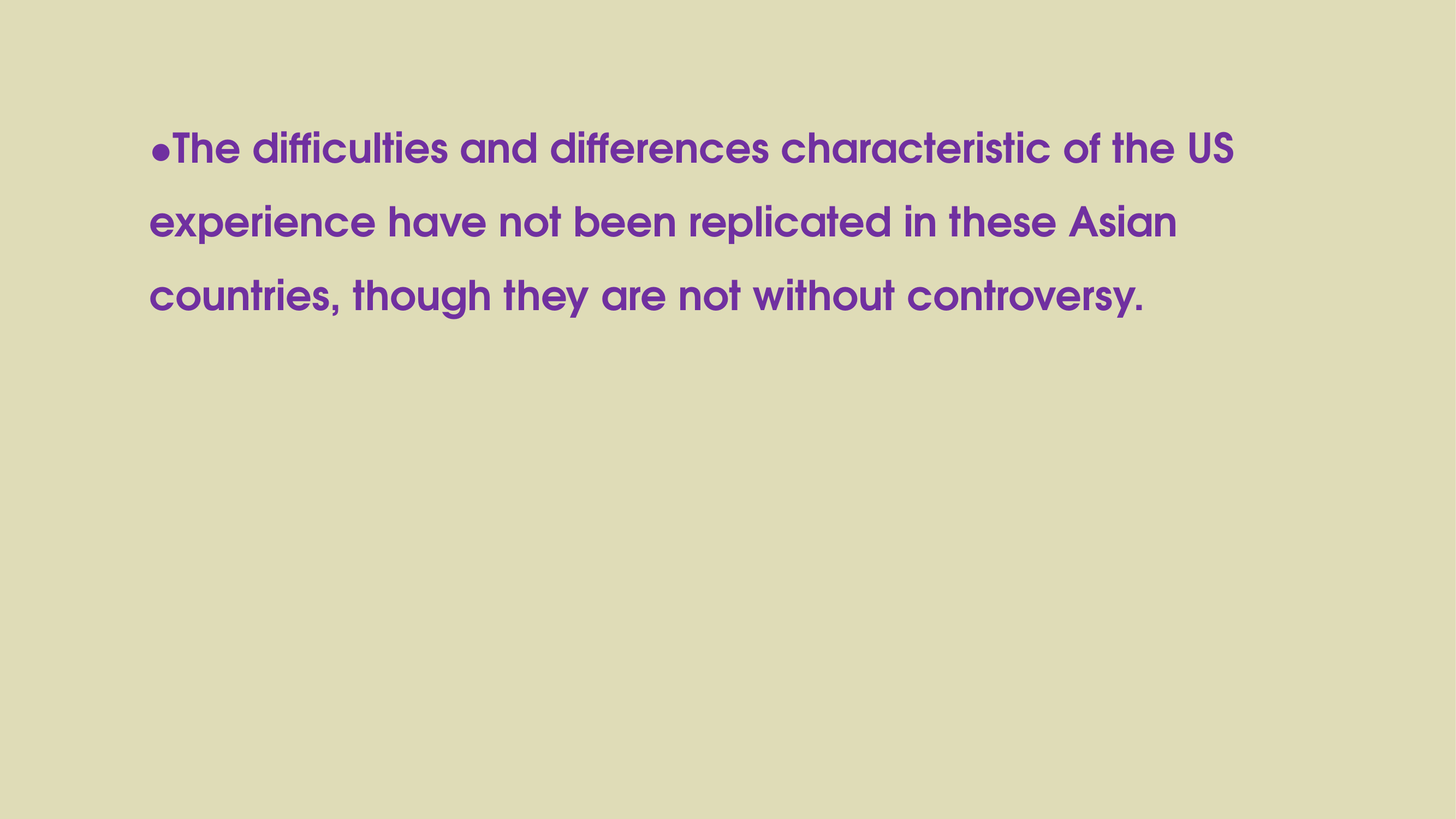

•The difficulties and differences characteristic of the US experience have not been replicated in these Asian countries, though they are not without controversy.